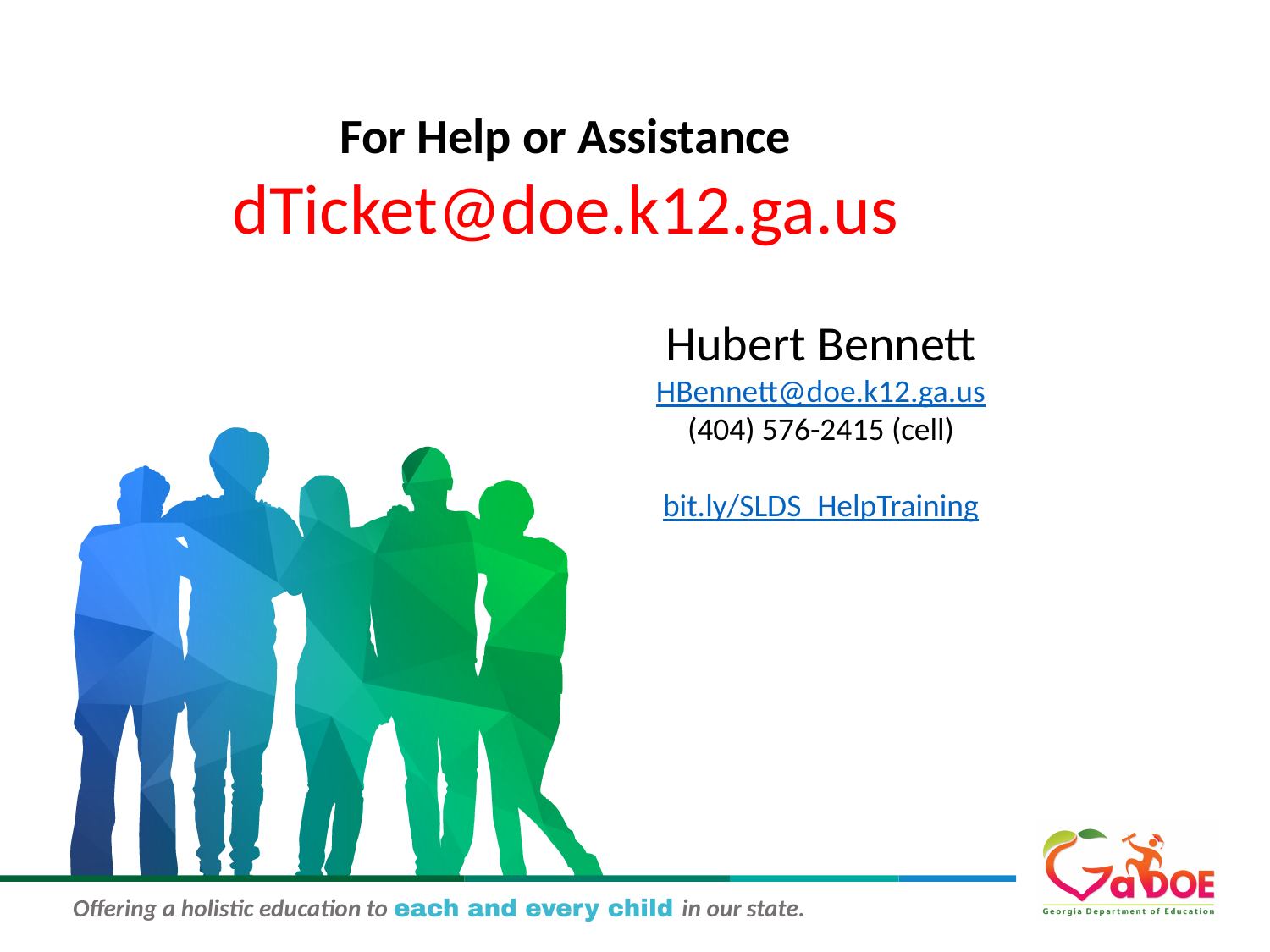

For Help or Assistance
dTicket@doe.k12.ga.us
Hubert Bennett
HBennett@doe.k12.ga.us
(404) 576-2415 (cell)

bit.ly/SLDS_HelpTraining